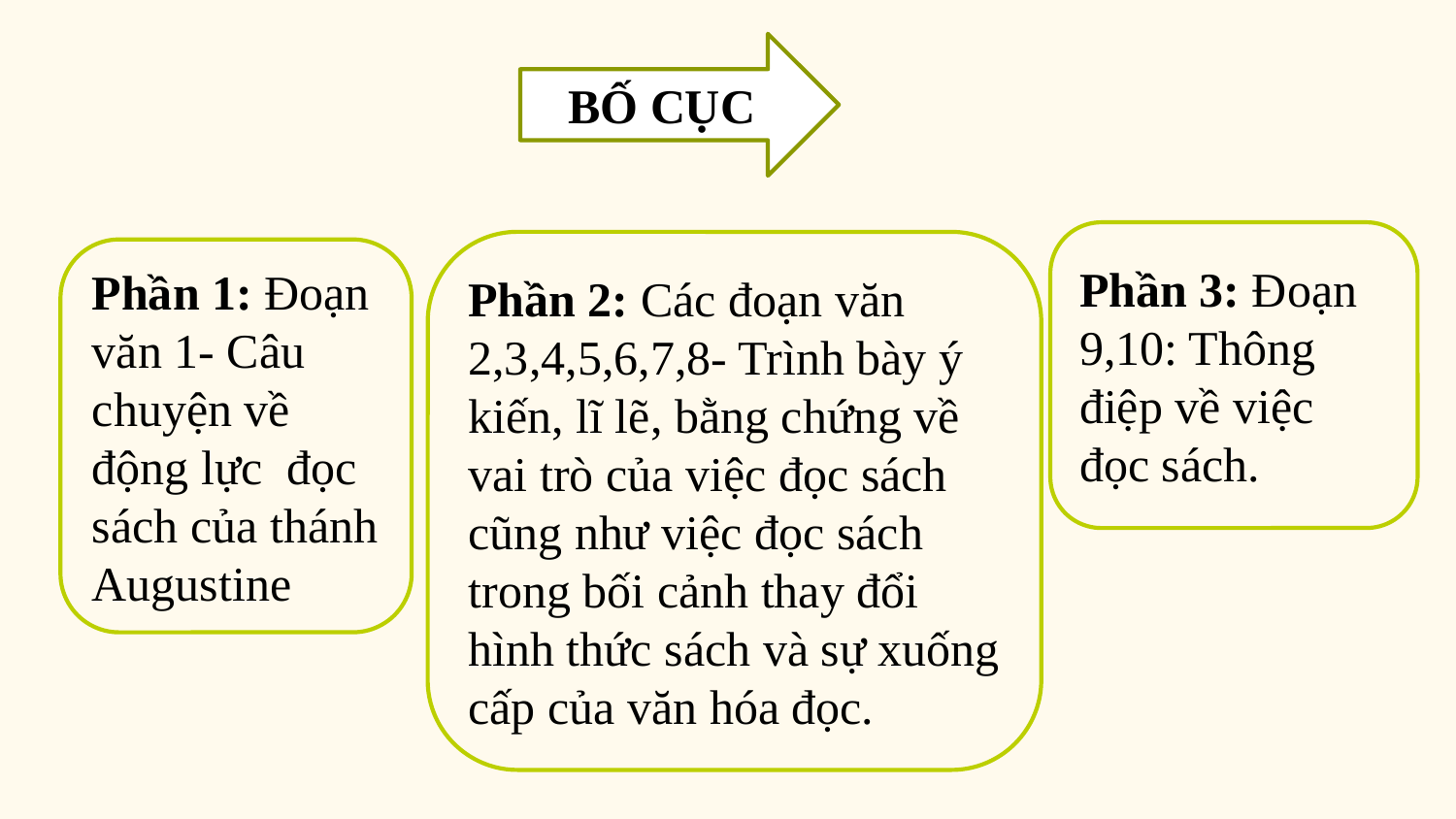

BỐ CỤC
Phần 3: Đoạn 9,10: Thông điệp về việc đọc sách.
Phần 2: Các đoạn văn 2,3,4,5,6,7,8- Trình bày ý kiến, lĩ lẽ, bằng chứng về vai trò của việc đọc sách cũng như việc đọc sách trong bối cảnh thay đổi hình thức sách và sự xuống cấp của văn hóa đọc.
Phần 1: Đoạn văn 1- Câu chuyện về động lực  đọc sách của thánh Augustine